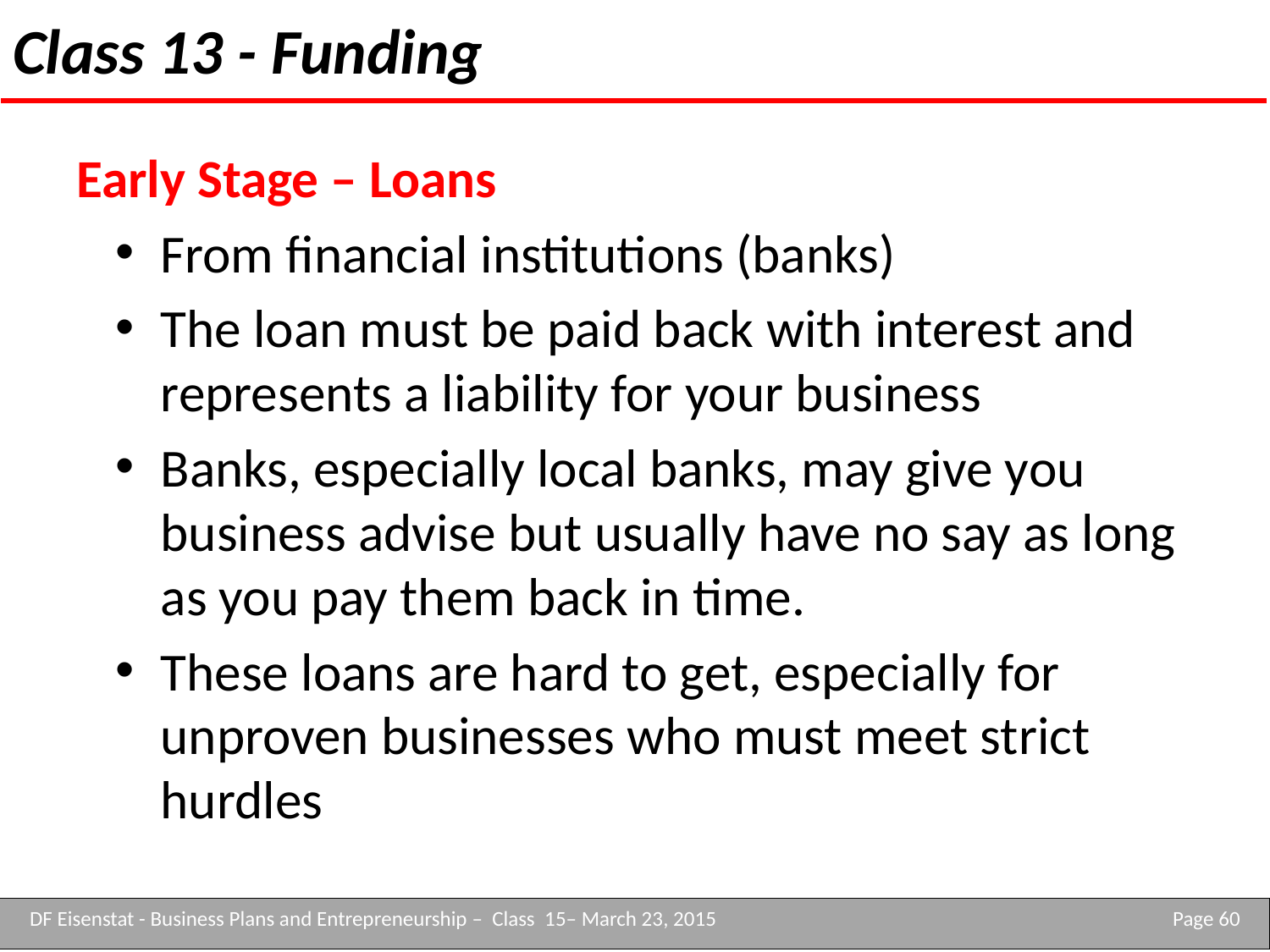

# Class 13 - Funding
Early Stage – Loans
From financial institutions (banks)
The loan must be paid back with interest and represents a liability for your business
Banks, especially local banks, may give you business advise but usually have no say as long as you pay them back in time.
These loans are hard to get, especially for unproven businesses who must meet strict hurdles